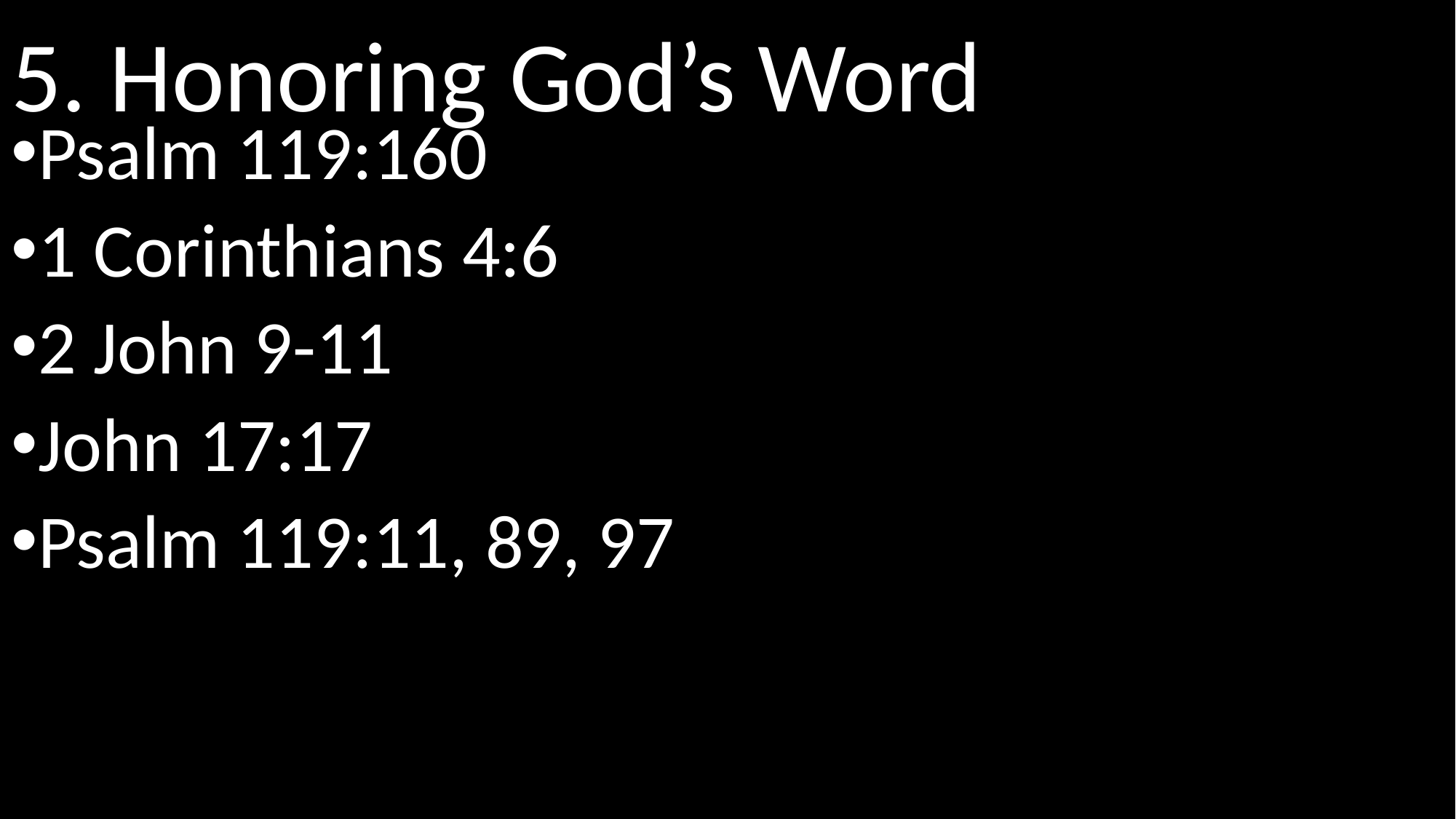

# 5. Honoring God’s Word
Psalm 119:160
1 Corinthians 4:6
2 John 9-11
John 17:17
Psalm 119:11, 89, 97